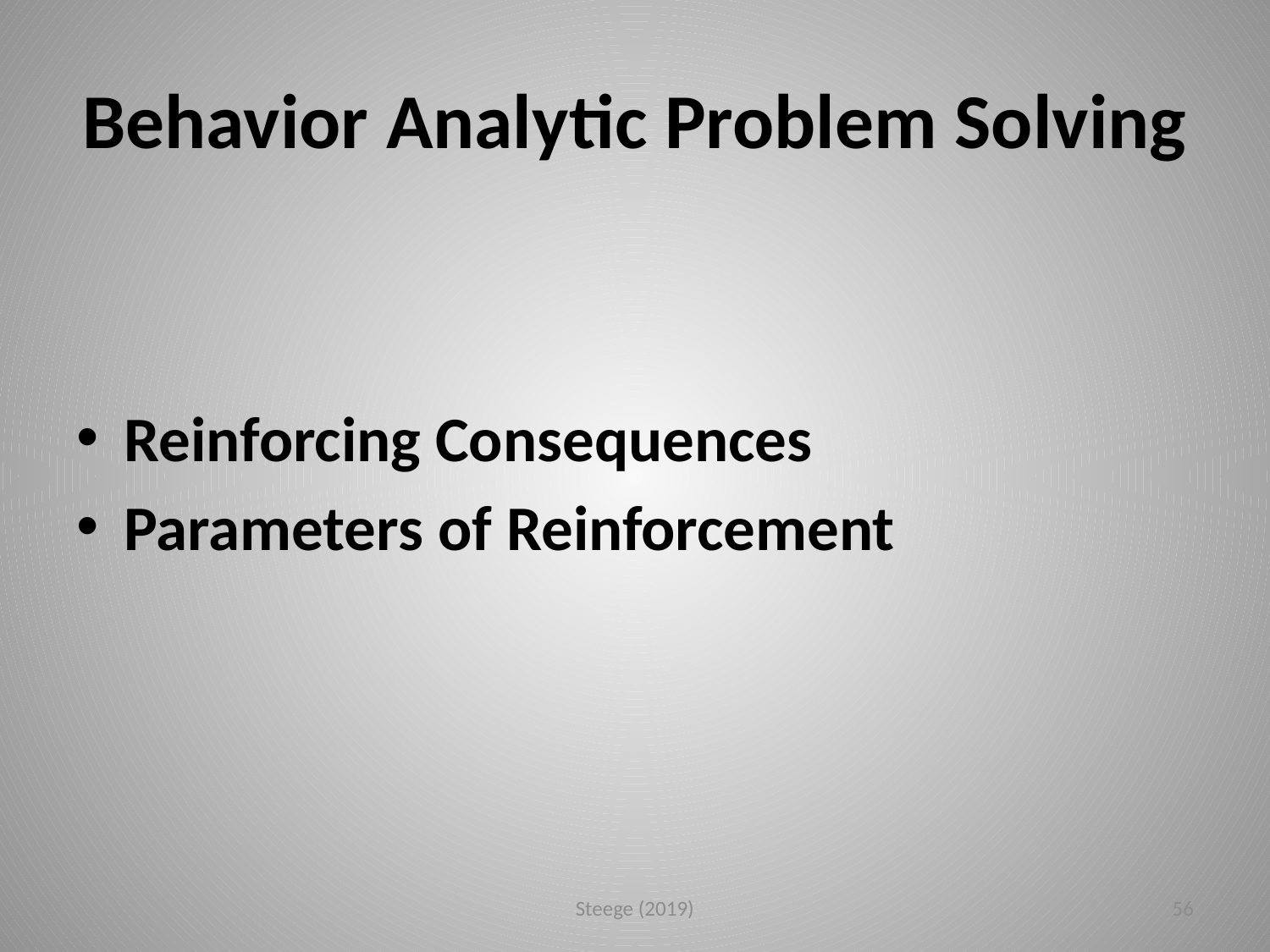

# Behavior Analytic Problem Solving

Reinforcing Consequences
Parameters of Reinforcement

Steege (2019)
56